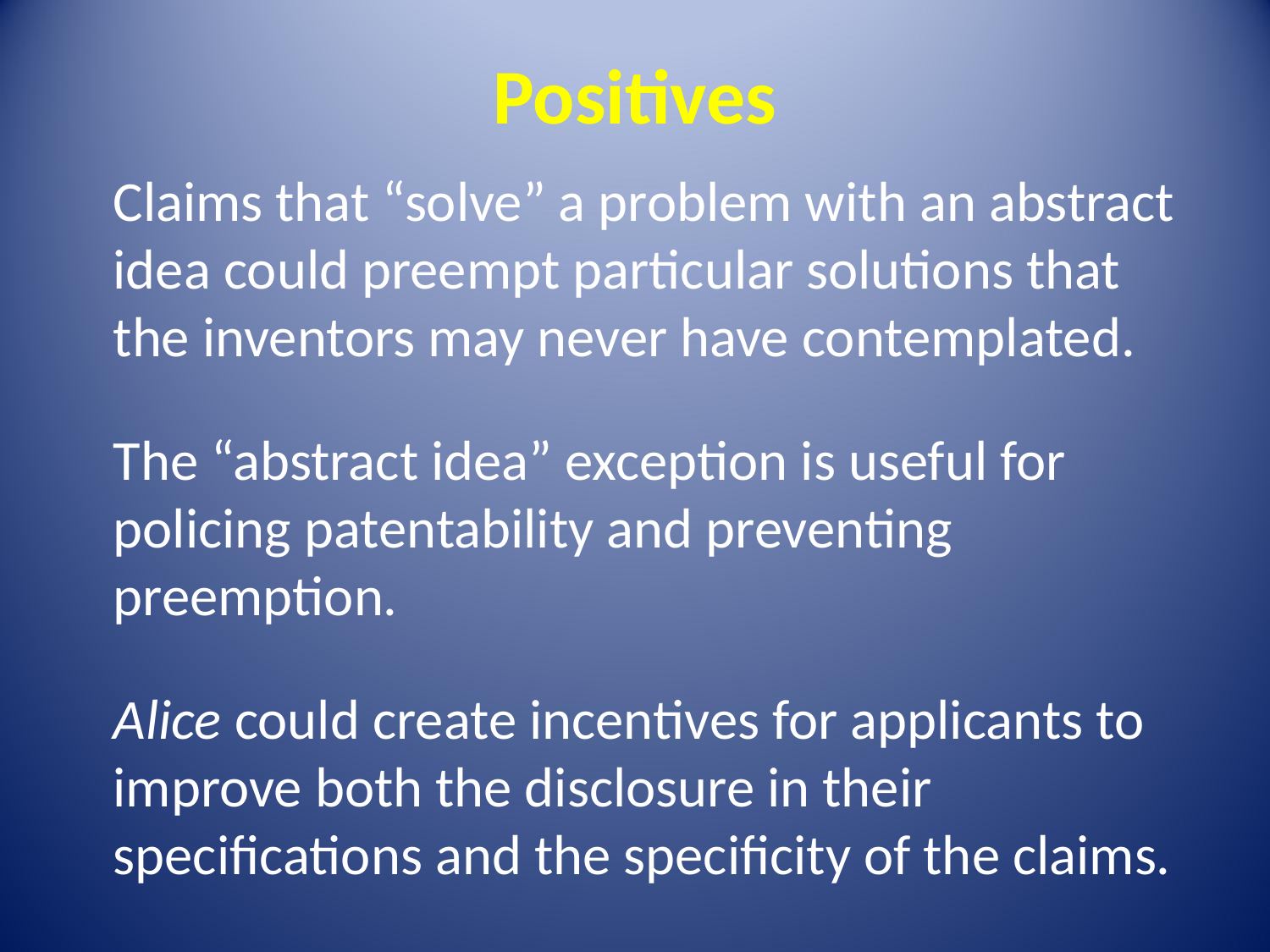

Positives
Claims that “solve” a problem with an abstract idea could preempt particular solutions that the inventors may never have contemplated.

The “abstract idea” exception is useful for policing patentability and preventing preemption.

Alice could create incentives for applicants to improve both the disclosure in their specifications and the specificity of the claims.